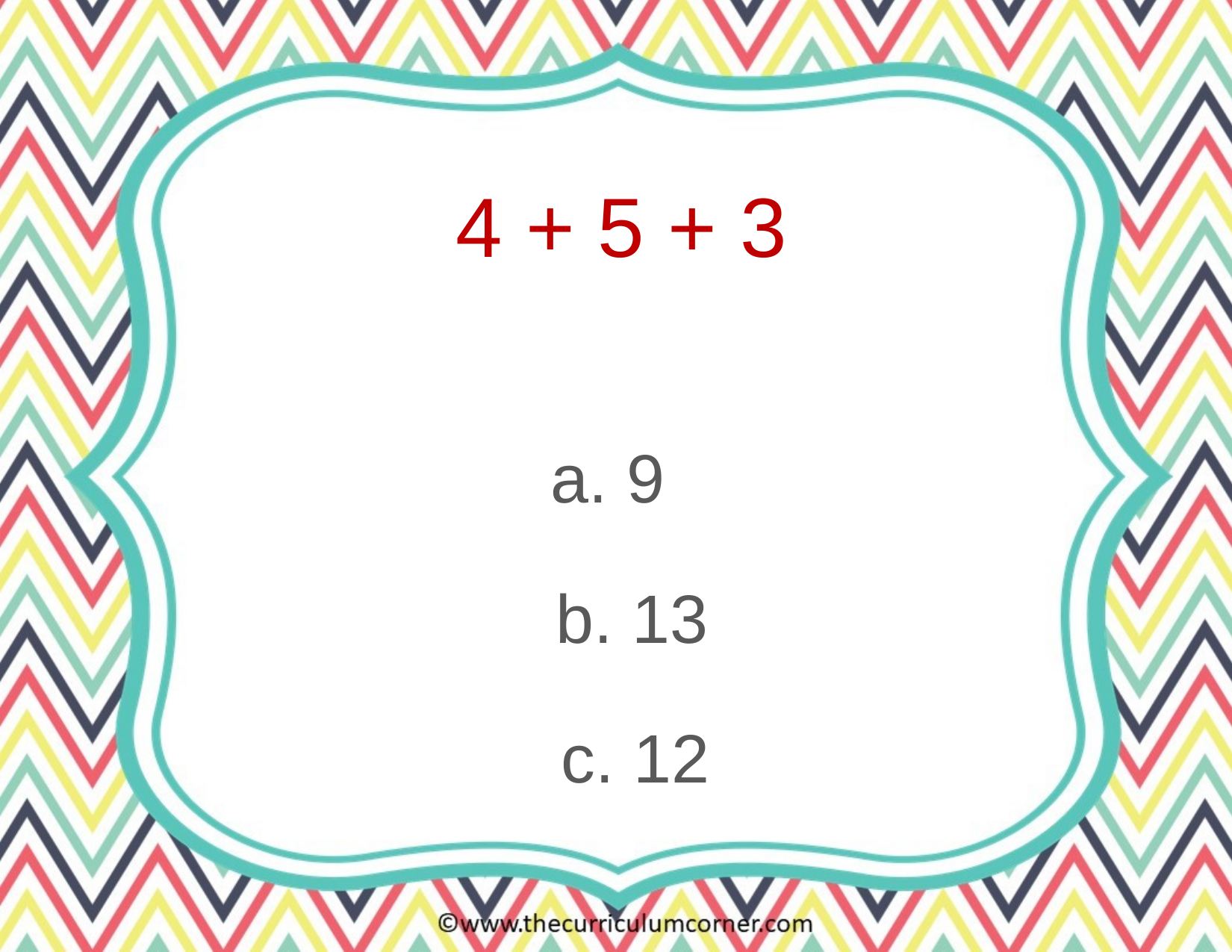

4 + 5 + 3
a. 9
b. 13
c. 12